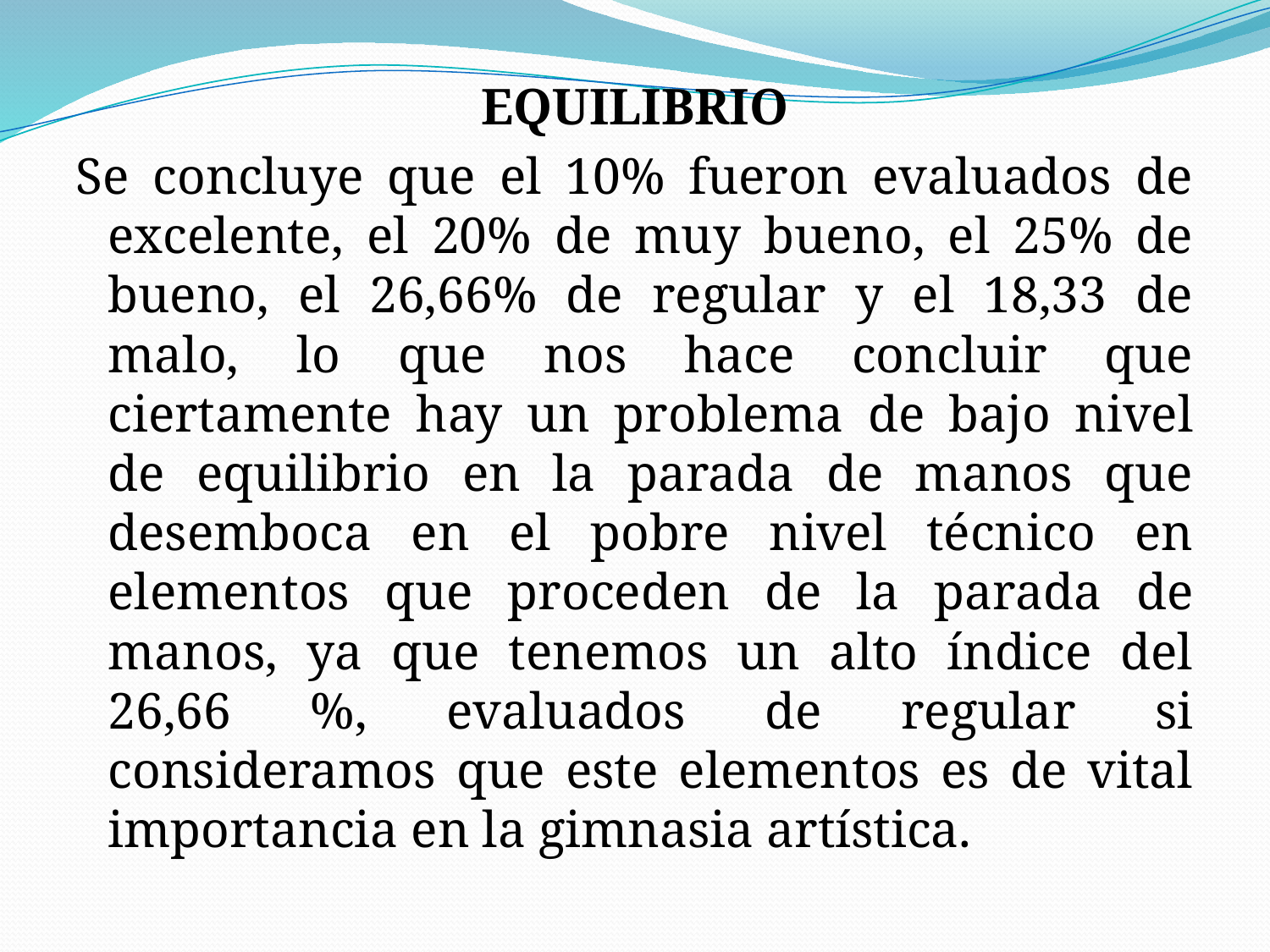

EQUILIBRIO
Se concluye que el 10% fueron evaluados de excelente, el 20% de muy bueno, el 25% de bueno, el 26,66% de regular y el 18,33 de malo, lo que nos hace concluir que ciertamente hay un problema de bajo nivel de equilibrio en la parada de manos que desemboca en el pobre nivel técnico en elementos que proceden de la parada de manos, ya que tenemos un alto índice del 26,66 %, evaluados de regular si consideramos que este elementos es de vital importancia en la gimnasia artística.